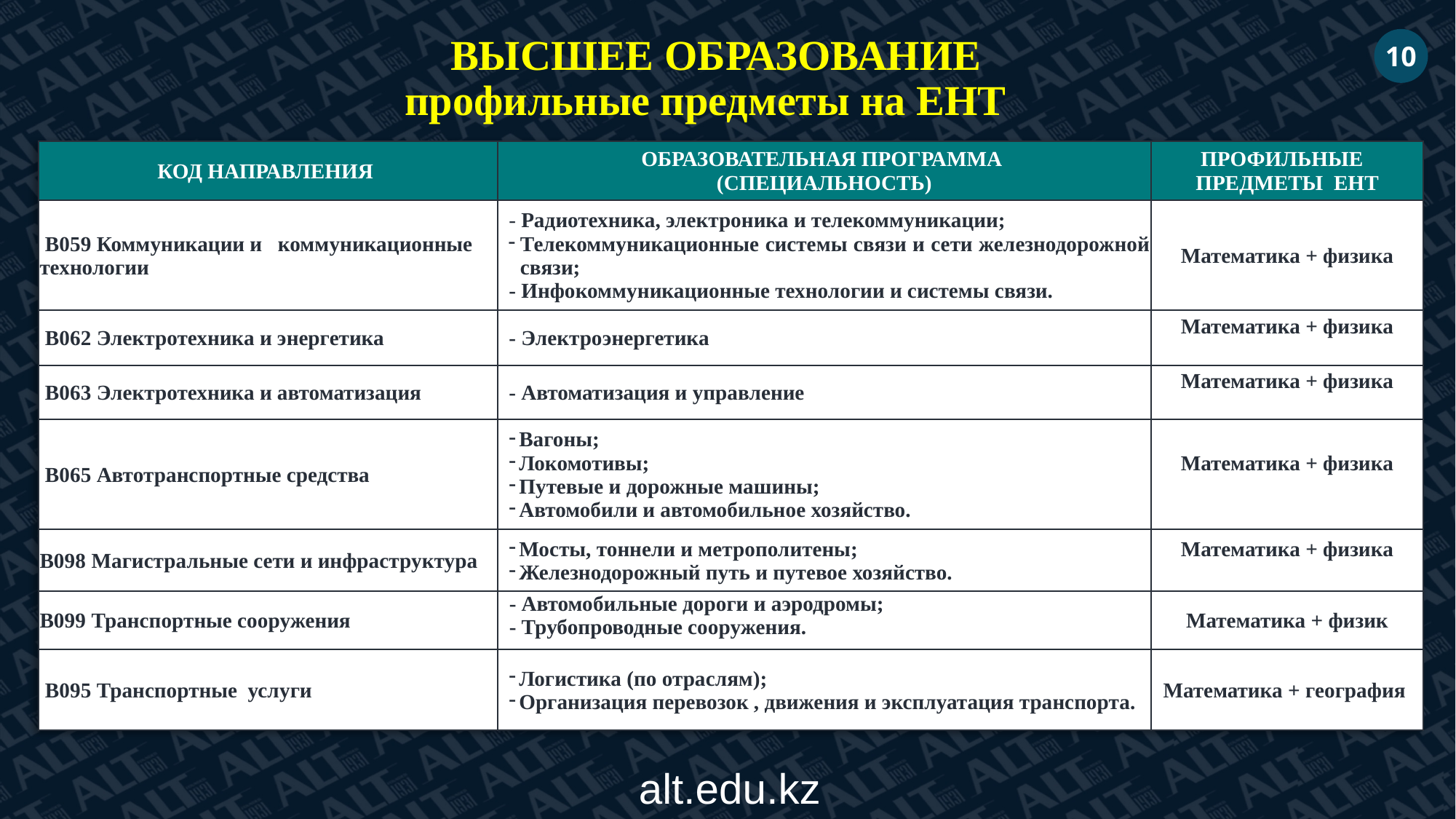

# ВЫСШЕЕ ОБРАЗОВАНИЕ профильные предметы на ЕНТ
10
| КОД НАПРАВЛЕНИЯ | ОБРАЗОВАТЕЛЬНАЯ ПРОГРАММА (СПЕЦИАЛЬНОСТЬ) | ПРОФИЛЬНЫЕ ПРЕДМЕТЫ ЕНТ |
| --- | --- | --- |
| В059 Коммуникации и коммуникационные технологии | - Радиотехника, электроника и телекоммуникации; Телекоммуникационные системы связи и сети железнодорожной связи; - Инфокоммуникационные технологии и системы связи. | Математика + физика |
| В062 Электротехника и энергетика | - Электроэнергетика | Математика + физика |
| В063 Электротехника и автоматизация | - Автоматизация и управление | Математика + физика |
| В065 Автотранспортные средства | Вагоны; Локомотивы; Путевые и дорожные машины; Автомобили и автомобильное хозяйство. | Математика + физика |
| В098 Магистральные сети и инфраструктура | Мосты, тоннели и метрополитены; Железнодорожный путь и путевое хозяйство. | Математика + физика |
| В099 Транспортные сооружения | - Автомобильные дороги и аэродромы; - Трубопроводные сооружения. | Математика + физик |
| В095 Транспортные услуги | Логистика (по отраслям); Организация перевозок , движения и эксплуатация транспорта. | Математика + география |
alt.edu.kz